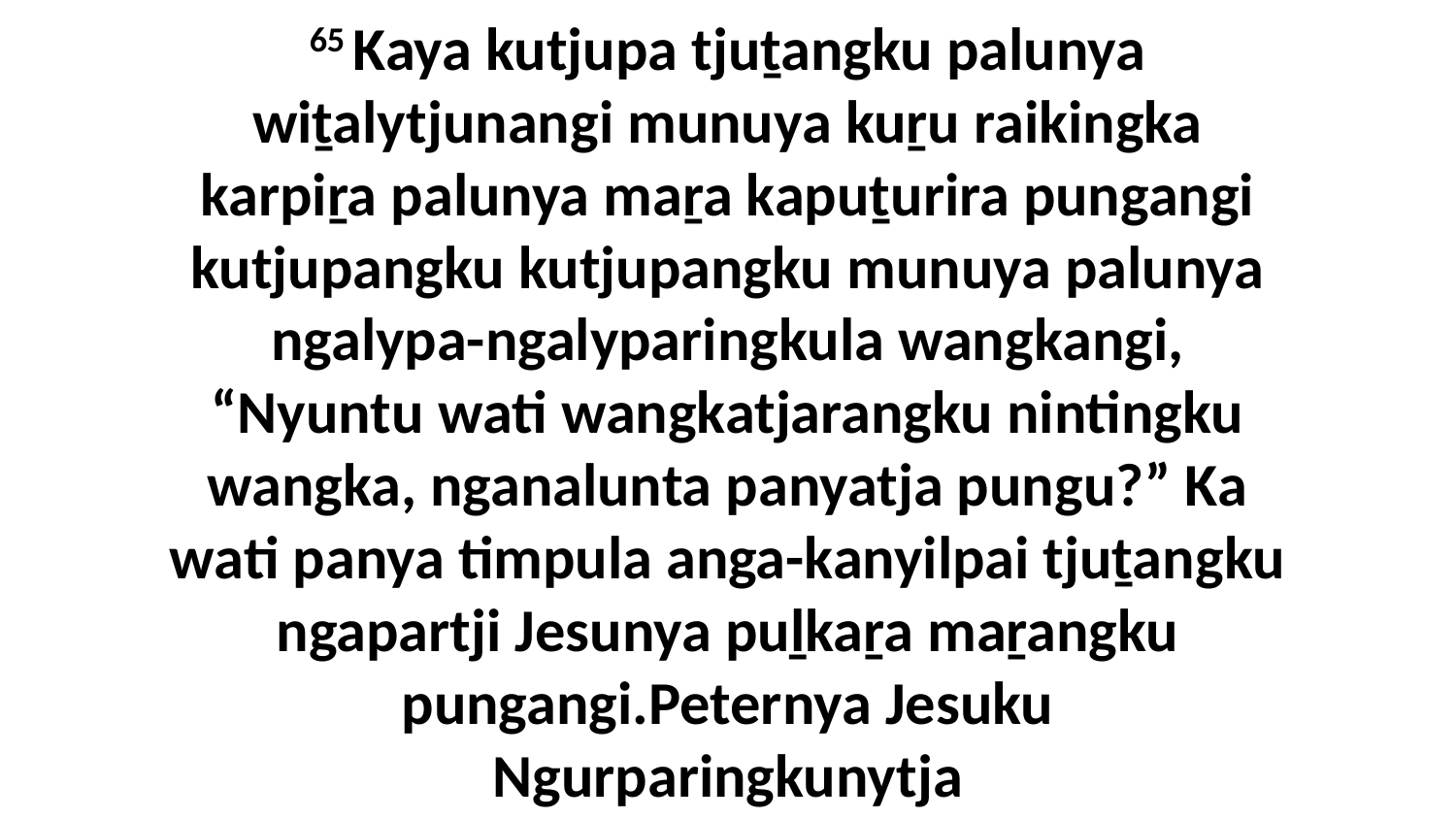

65 Kaya kutjupa tjuṯangku palunya wiṯalytjunangi munuya kuṟu raikingka karpiṟa palunya maṟa kapuṯurira pungangi kutjupangku kutjupangku munuya palunya ngalypa-ngalyparingkula wangkangi, “Nyuntu wati wangkatjarangku nintingku wangka, nganalunta panyatja pungu?” Ka wati panya timpula anga-kanyilpai tjuṯangku ngapartji Jesunya puḻkaṟa maṟangku pungangi.Peternya Jesuku Ngurparingkunytja